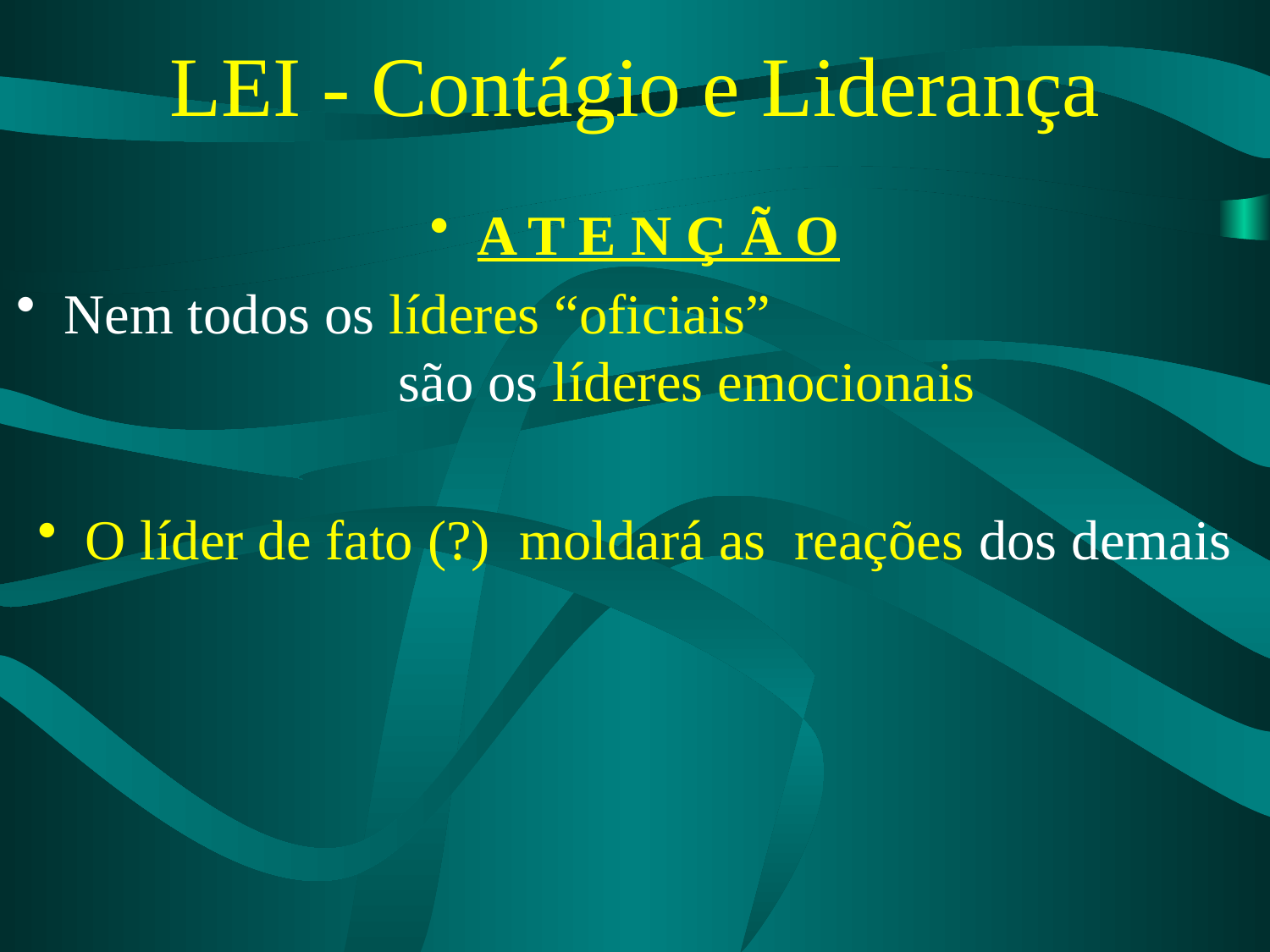

# LEI - Contágio e Liderança
A T E N Ç Ã O
Nem todos os líderes “oficiais”                                       são os líderes emocionais

O líder de fato (?)  moldará as  reações dos demais